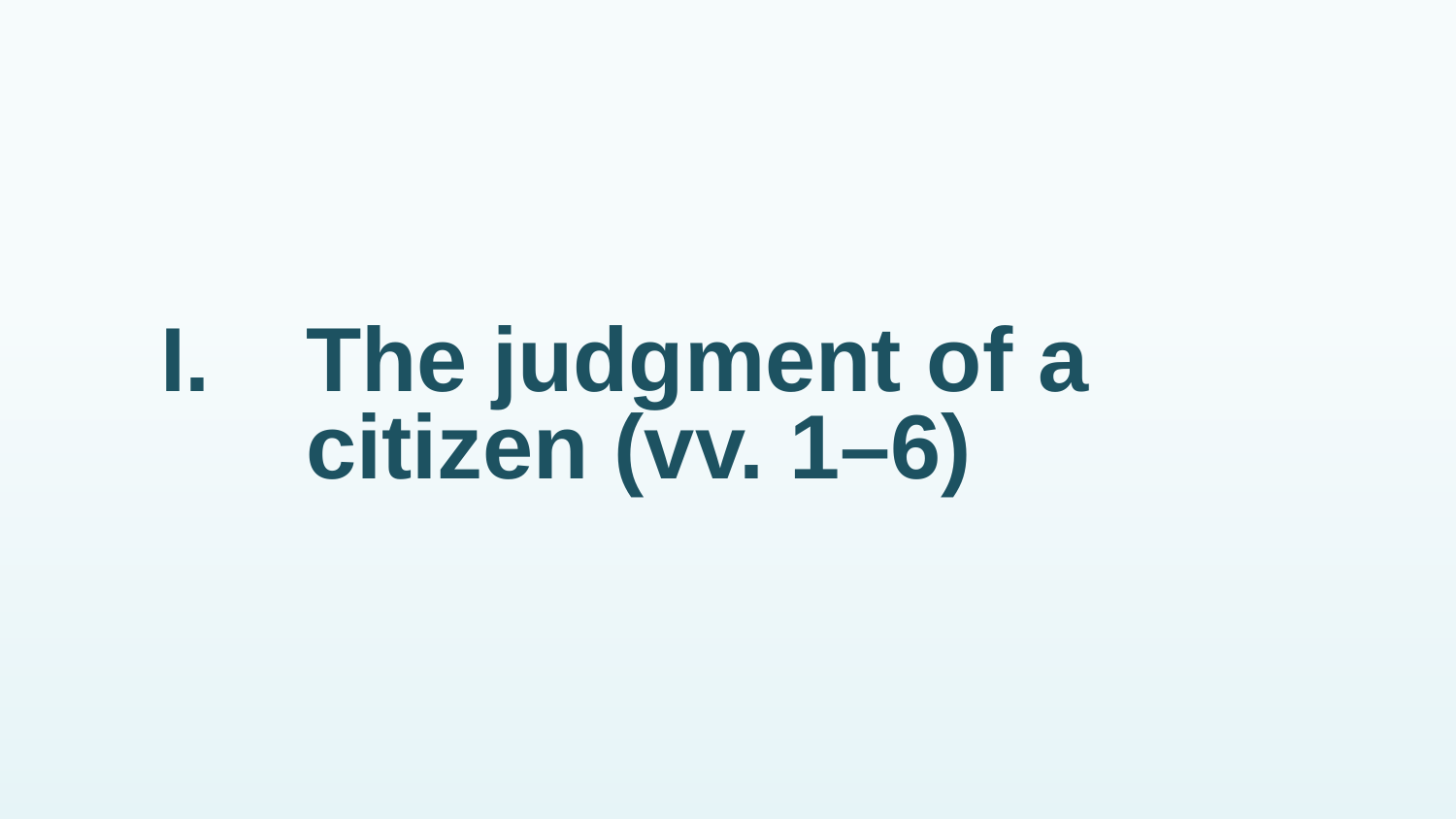

# I.	The judgment of a citizen (vv. 1–6)